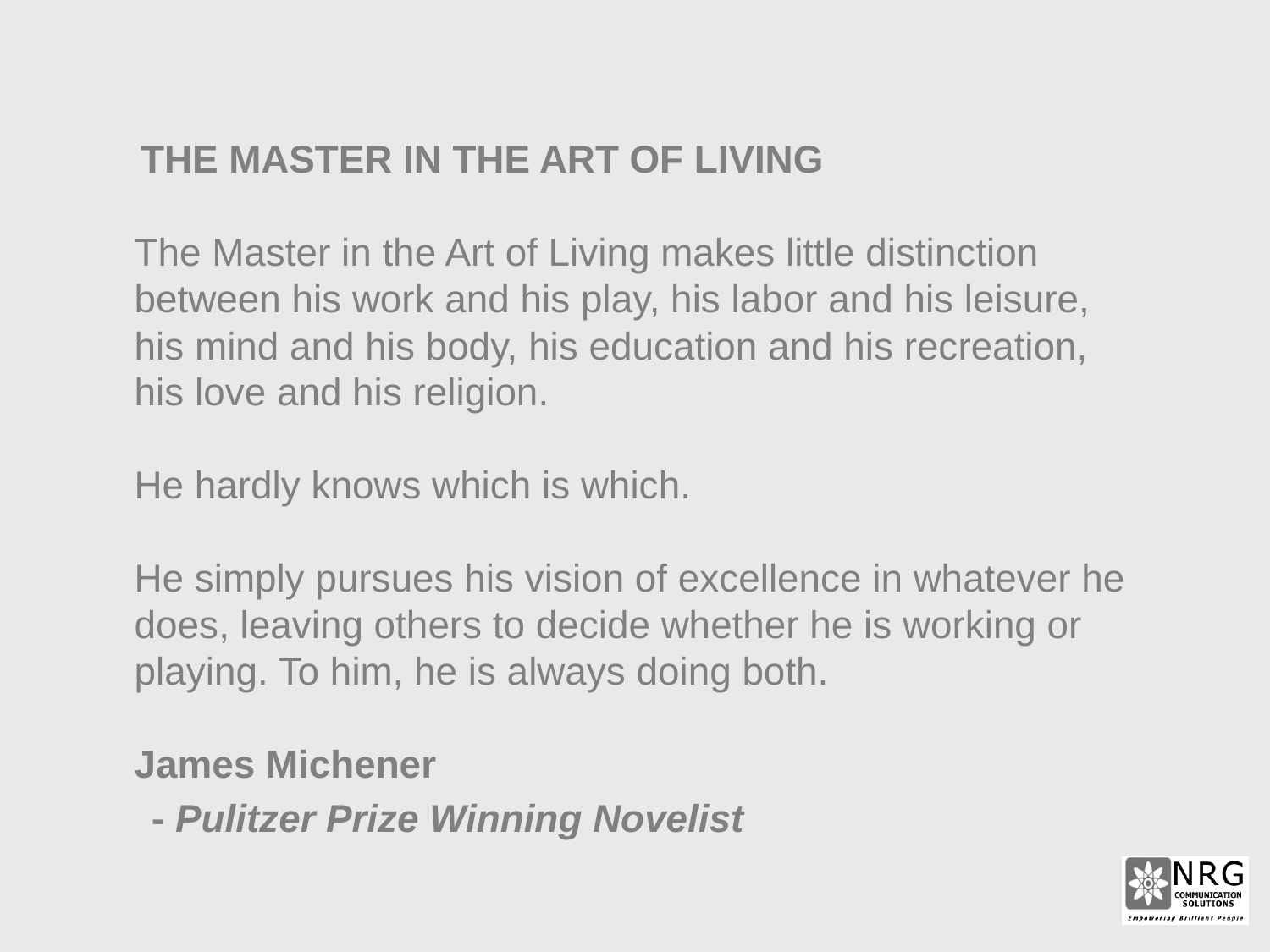

THE MASTER IN THE ART OF LIVING
The Master in the Art of Living makes little distinction
between his work and his play, his labor and his leisure,
his mind and his body, his education and his recreation,
his love and his religion.
He hardly knows which is which.
He simply pursues his vision of excellence in whatever he does, leaving others to decide whether he is working or playing. To him, he is always doing both.
James Michener
      - Pulitzer Prize Winning Novelist